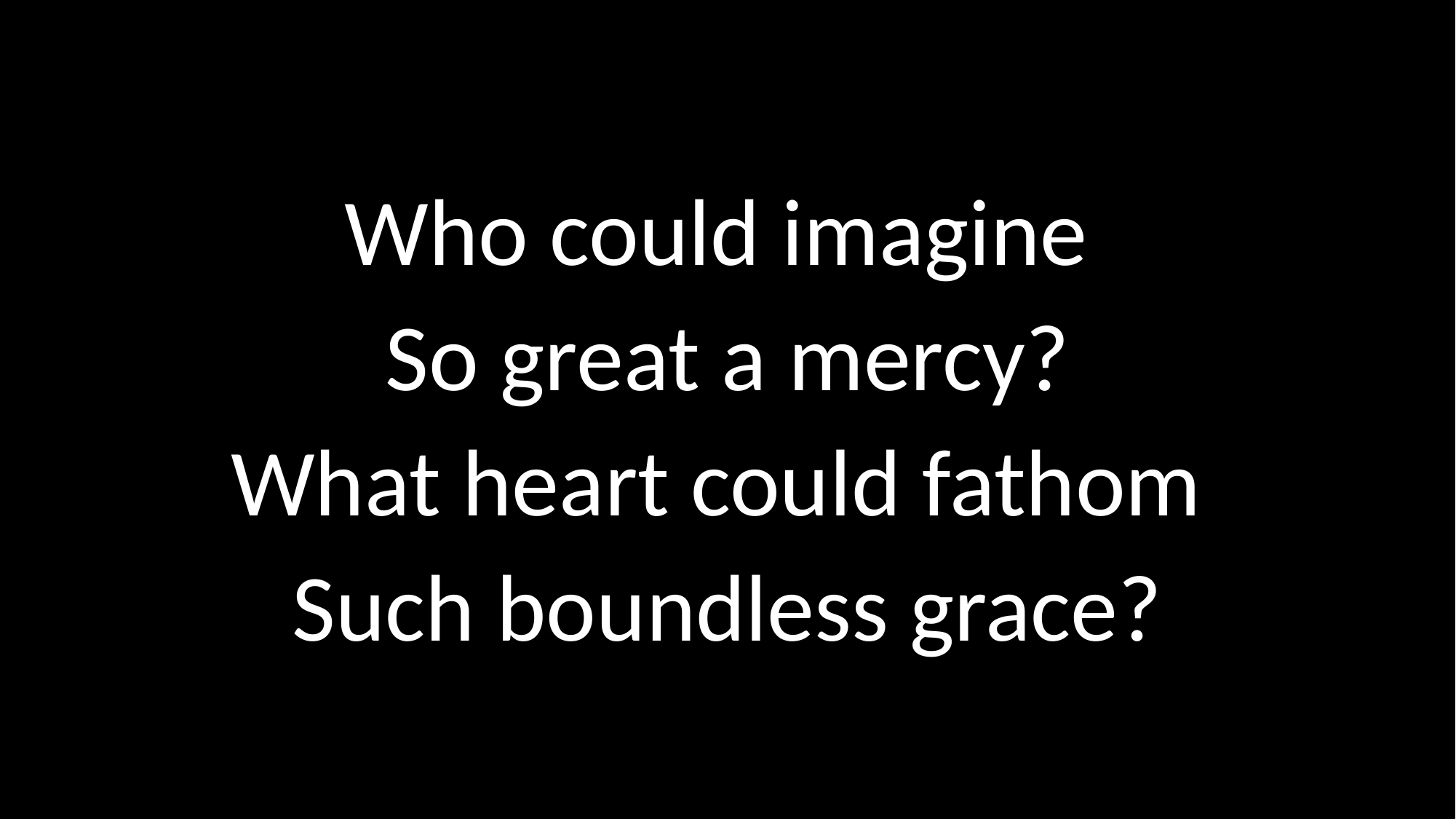

# Who could imagine So great a mercy? What heart could fathom Such boundless grace?